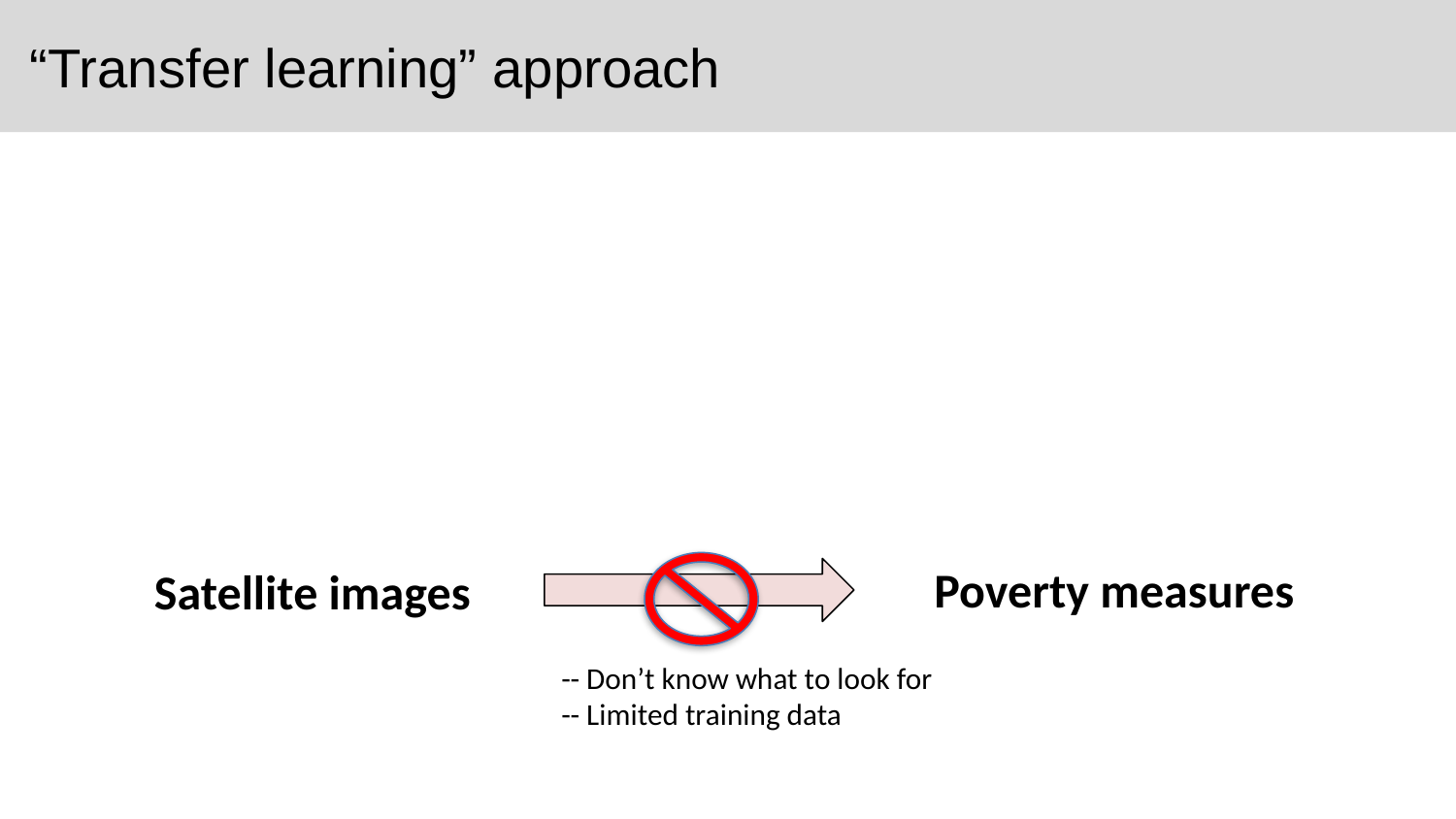

# “Transfer learning” approach

Poverty measures
Satellite images

-- Don’t know what to look for
-- Limited training data